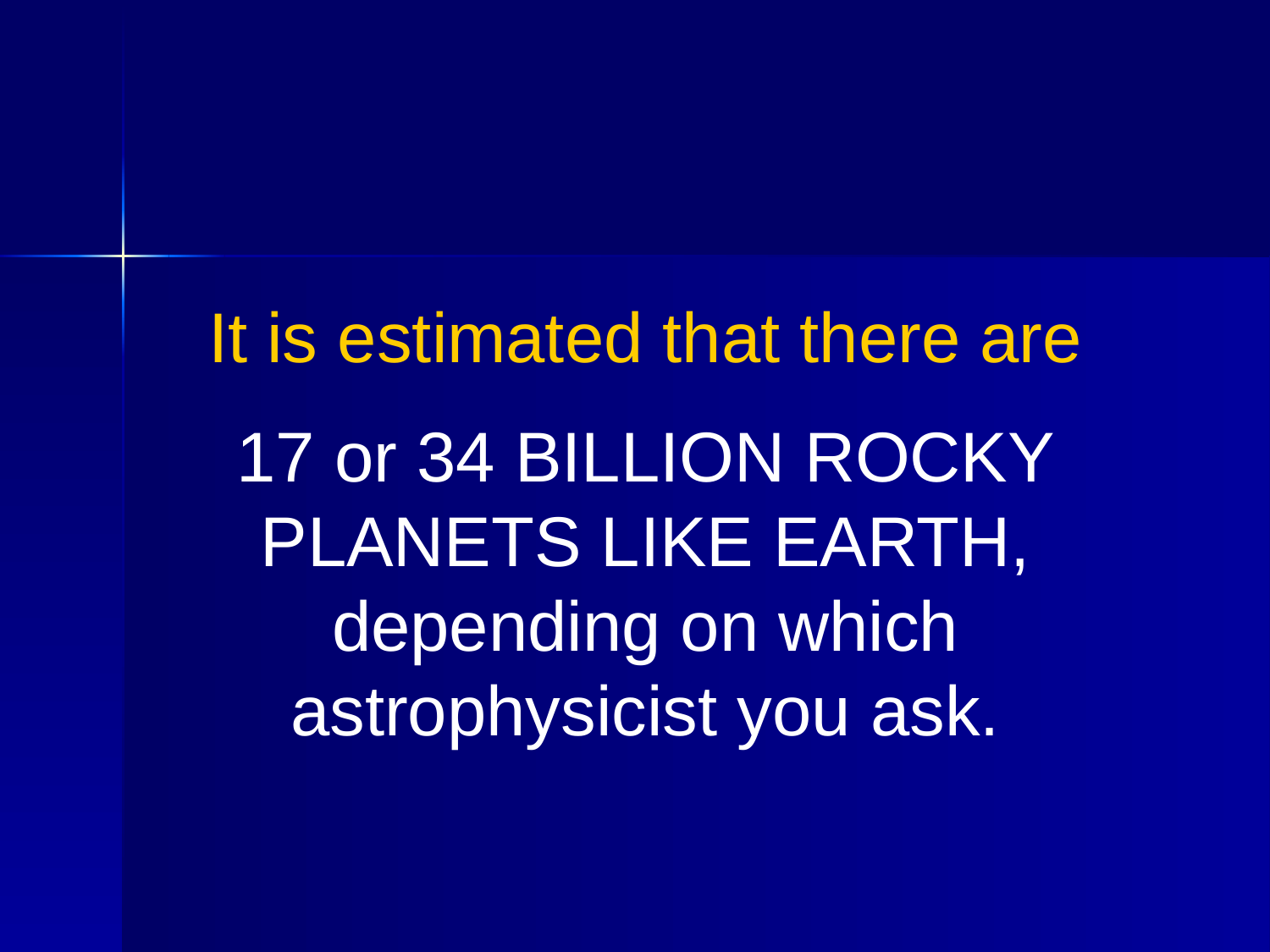

It is estimated that there are
17 or 34 BILLION ROCKY PLANETS LIKE EARTH, depending on which astrophysicist you ask.